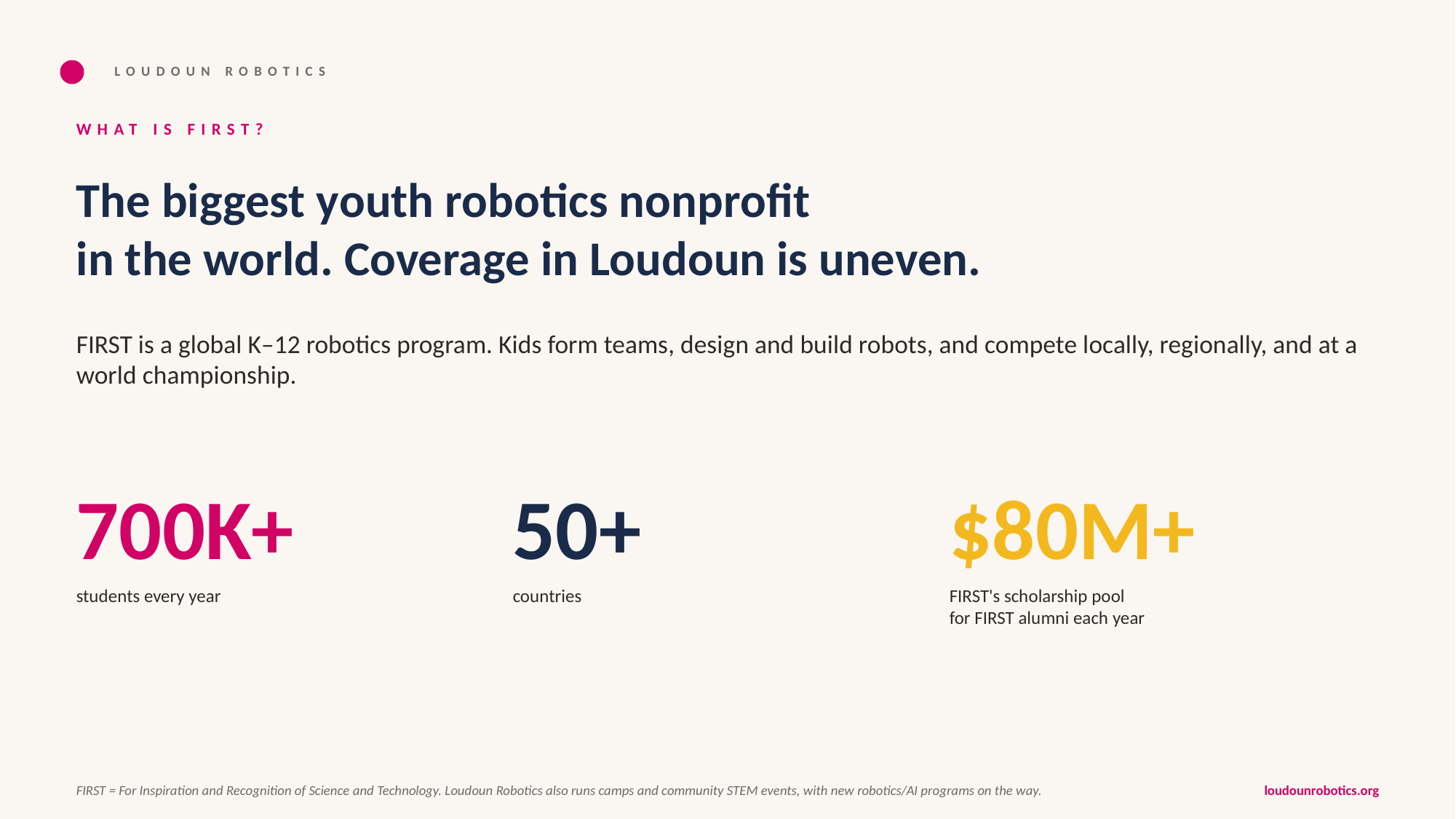

LOUDOUN ROBOTICS

WHAT IS FIRST?
The biggest youth robotics nonprofit
in the world. Coverage in Loudoun is uneven.
FIRST is a global K–12 robotics program. Kids form teams, design and build robots, and compete locally, regionally, and at a world championship.
700K+
50+
$80M+
students every year
countries
FIRST's scholarship pool
for FIRST alumni each year
FIRST = For Inspiration and Recognition of Science and Technology. Loudoun Robotics also runs camps and community STEM events, with new robotics/AI programs on the way.
loudounrobotics.org